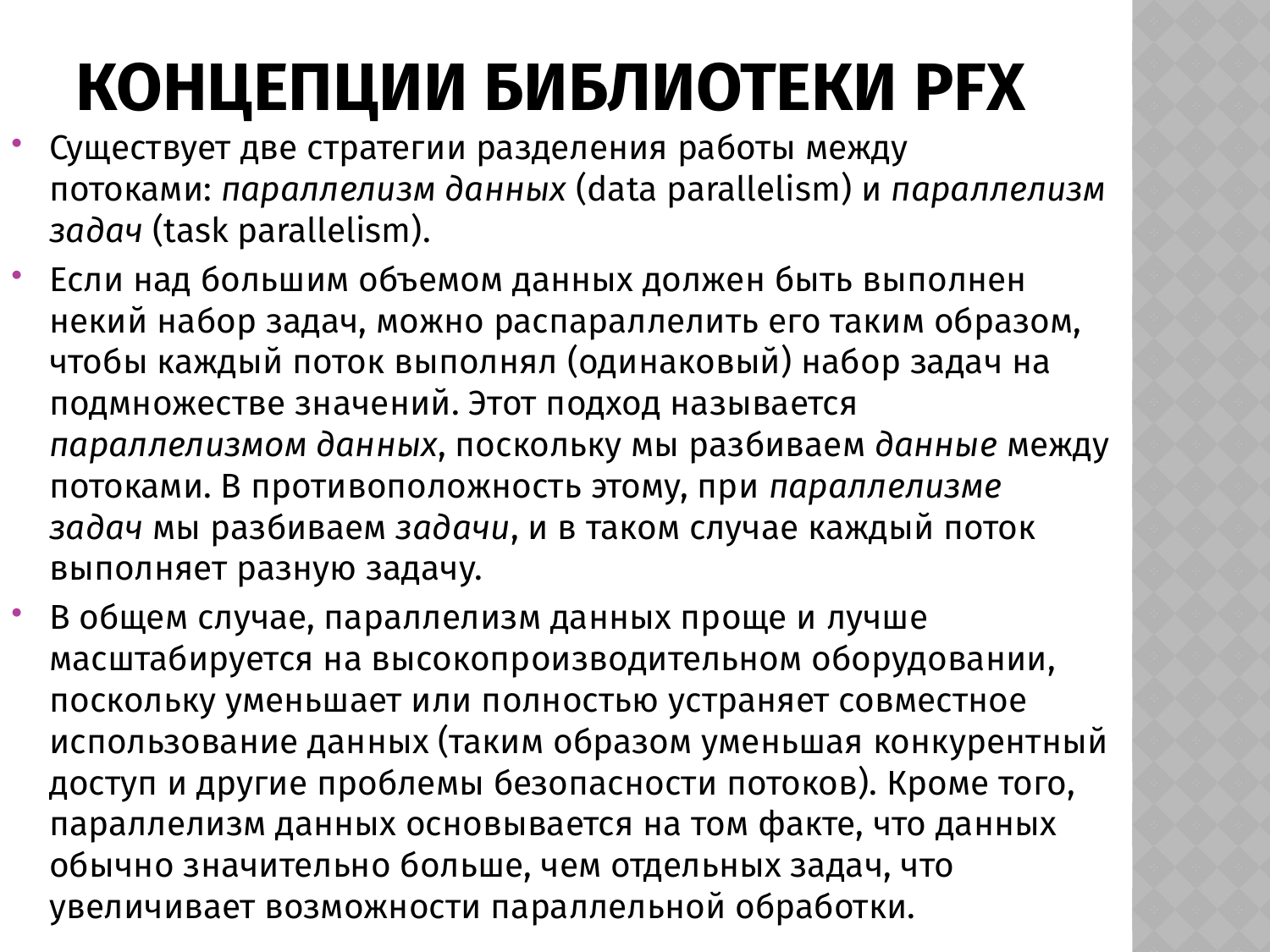

# Концепции библиотеки PFX
Существует две стратегии разделения работы между потоками: параллелизм данных (data parallelism) и параллелизм задач (task parallelism).
Если над большим объемом данных должен быть выполнен некий набор задач, можно распараллелить его таким образом, чтобы каждый поток выполнял (одинаковый) набор задач на подмножестве значений. Этот подход называется параллелизмом данных, поскольку мы разбиваем данные между потоками. В противоположность этому, при параллелизме задач мы разбиваем задачи, и в таком случае каждый поток выполняет разную задачу.
В общем случае, параллелизм данных проще и лучше масштабируется на высокопроизводительном оборудовании, поскольку уменьшает или полностью устраняет совместное использование данных (таким образом уменьшая конкурентный доступ и другие проблемы безопасности потоков). Кроме того, параллелизм данных основывается на том факте, что данных обычно значительно больше, чем отдельных задач, что увеличивает возможности параллельной обработки.